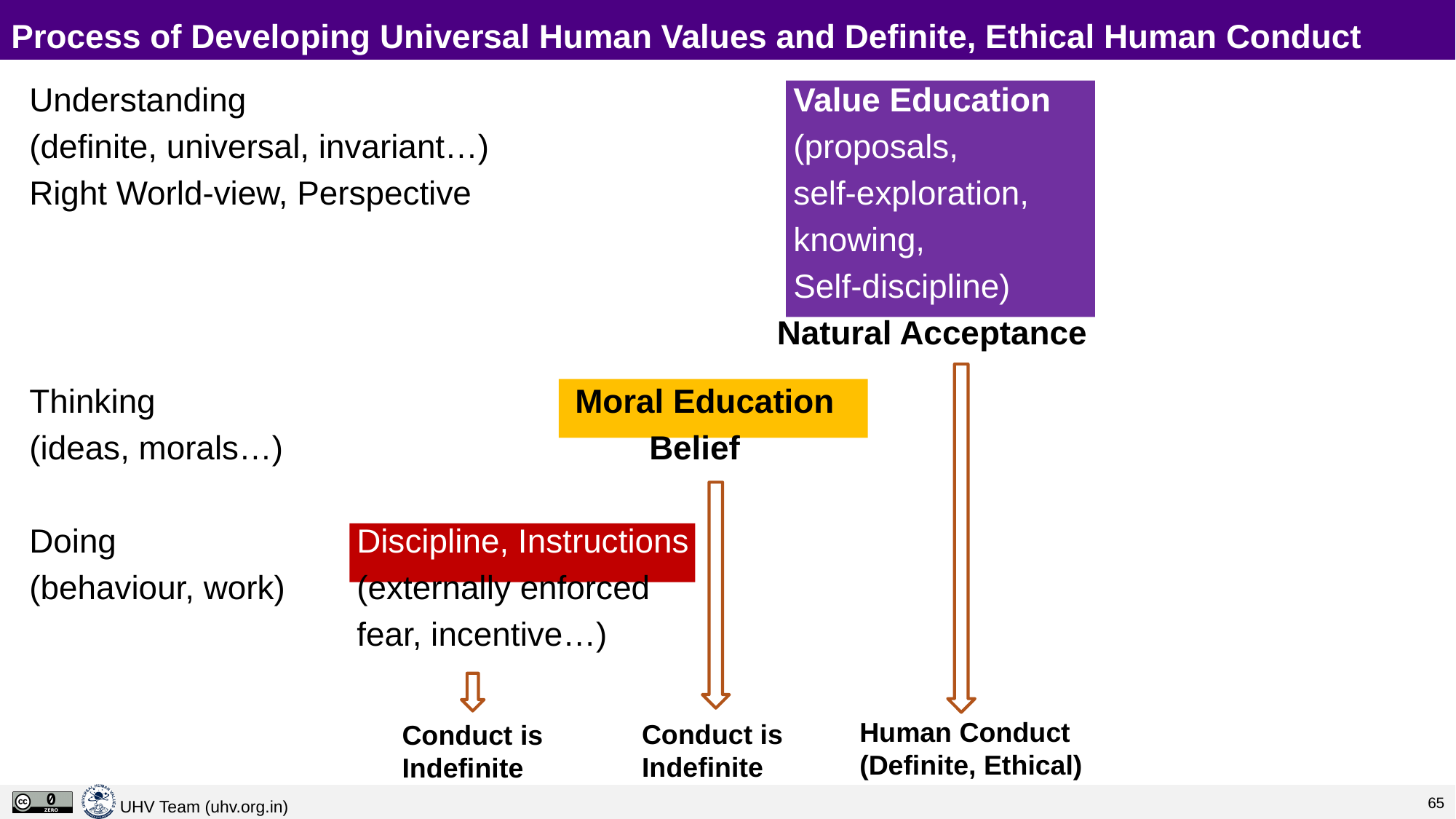

# Process of Developing Universal Human Values and Definite, Ethical Human Conduct
Understanding						Value Education
(definite, universal, invariant…)			(proposals,
Right World-view, Perspective			self-exploration,
							knowing,
							Self-discipline)
						          Natural Acceptance

Thinking				Moral Education
(ideas, morals…)			        Belief

Doing			Discipline, Instructions
(behaviour, work)	(externally enforced
			fear, incentive…)

Human Conduct
(Definite, Ethical)
Conduct is
Indefinite
Conduct is
Indefinite